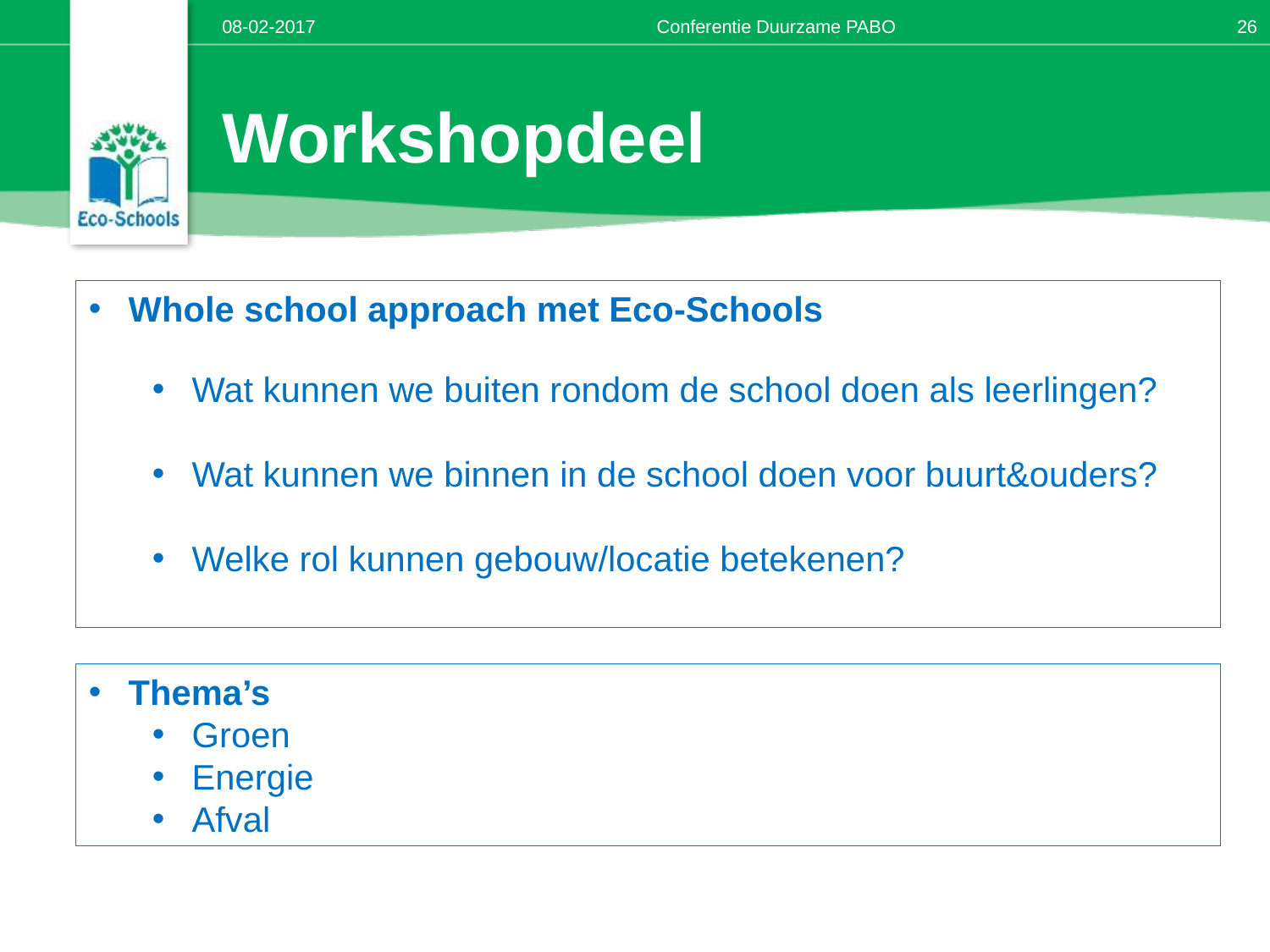

08-02-2017
Conferentie Duurzame PABO
26
# Workshopdeel
Whole school approach met Eco-Schools

Wat kunnen we buiten rondom de school doen als leerlingen?

Wat kunnen we binnen in de school doen voor buurt&ouders?

Welke rol kunnen gebouw/locatie betekenen?

Thema’s
Groen
Energie
Afval